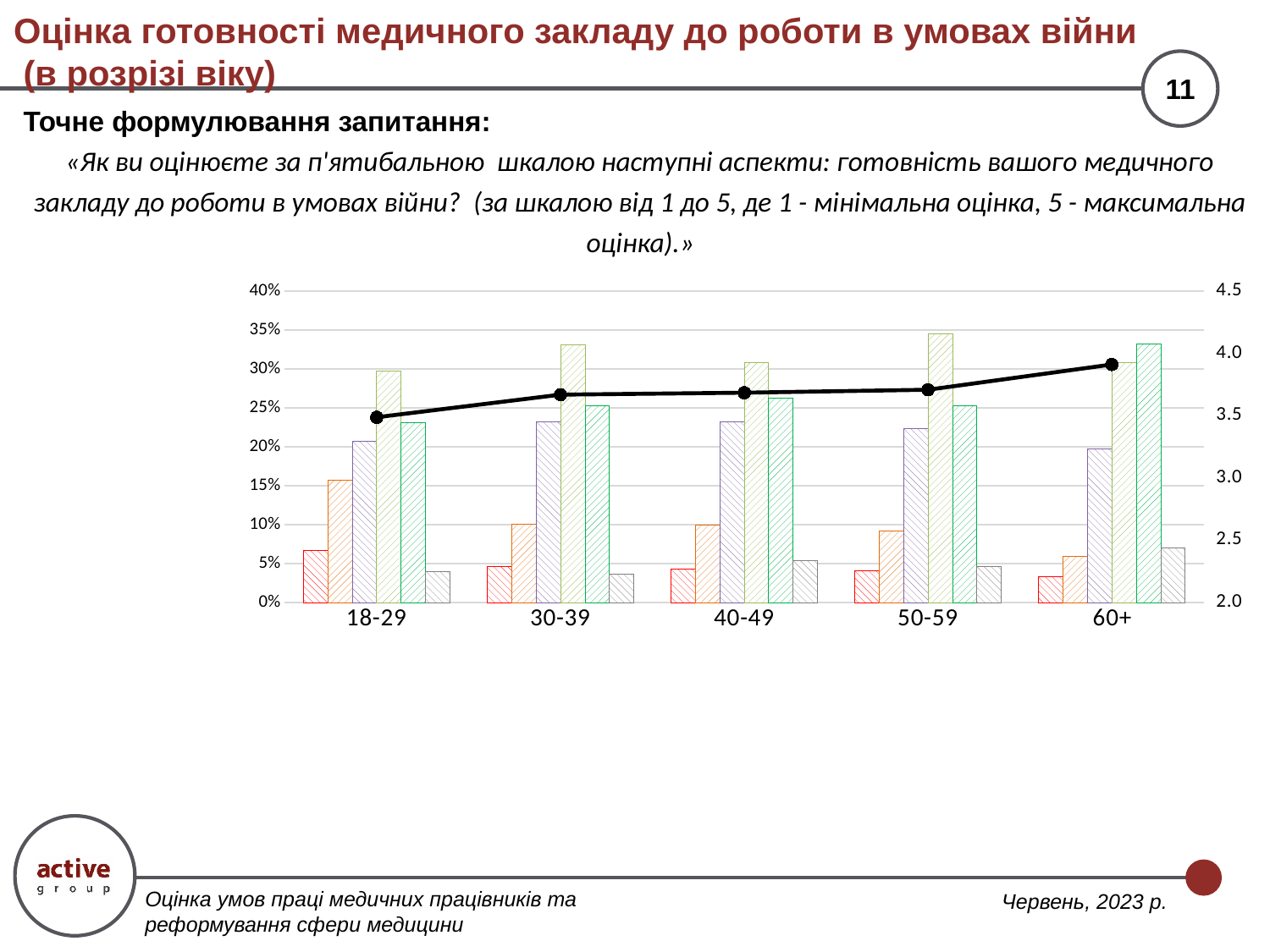

# Оцінка готовності медичного закладу до роботи в умовах війни  (в розрізі віку)
Точне формулювання запитання:
«Як ви оцінюєте за п'ятибальною  шкалою наступні аспекти: готовність вашого медичного закладу до роботи в умовах війни?  (за шкалою від 1 до 5, де 1 - мінімальна оцінка, 5 - максимальна оцінка).»

### Chart

| Category | 1 | 2 | 3 | 4 | 5 | Важко відповісти | Середньозважена оцінка |
|---|---|---|---|---|---|---|---|
| 18-29 | 0.06688963210702341 | 0.15719063545150502 | 0.20735785953177255 | 0.2976588628762542 | 0.23076923076923075 | 0.04013377926421405 | 3.487804878048781 |
| 30-39 | 0.045787545787545784 | 0.10073260073260074 | 0.23260073260073258 | 0.33150183150183143 | 0.25274725274725274 | 0.03663003663003663 | 3.669201520912548 |
| 40-49 | 0.043010752688172046 | 0.09984639016897083 | 0.23195084485407066 | 0.3087557603686636 | 0.2626728110599078 | 0.05376344086021505 | 3.6850649350649354 |
| 50-59 | 0.040955631399317405 | 0.09215017064846416 | 0.2235494880546075 | 0.3447098976109216 | 0.2525597269624573 | 0.04607508532423208 | 3.708407871198569 |
| 60+ | 0.03294117647058824 | 0.0588235294117647 | 0.1976470588235294 | 0.30823529411764705 | 0.33176470588235296 | 0.07058823529411765 | 3.911392405063291 |